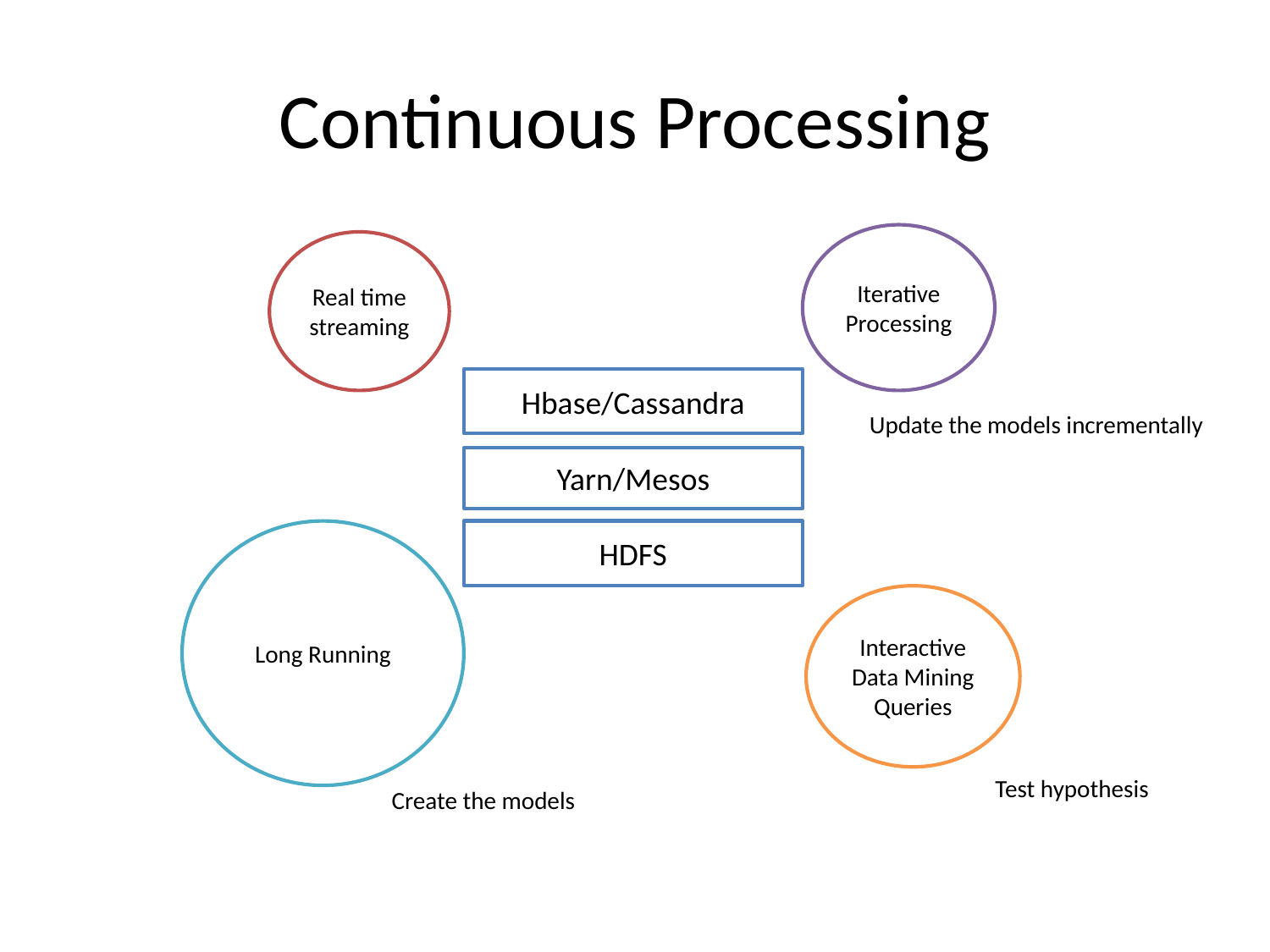

# Continuous Processing
Iterative Processing
Real time streaming
Long Running
Interactive Data Mining Queries
Hbase/Cassandra
Update the models incrementally
Yarn/Mesos
HDFS
Test hypothesis
Create the models